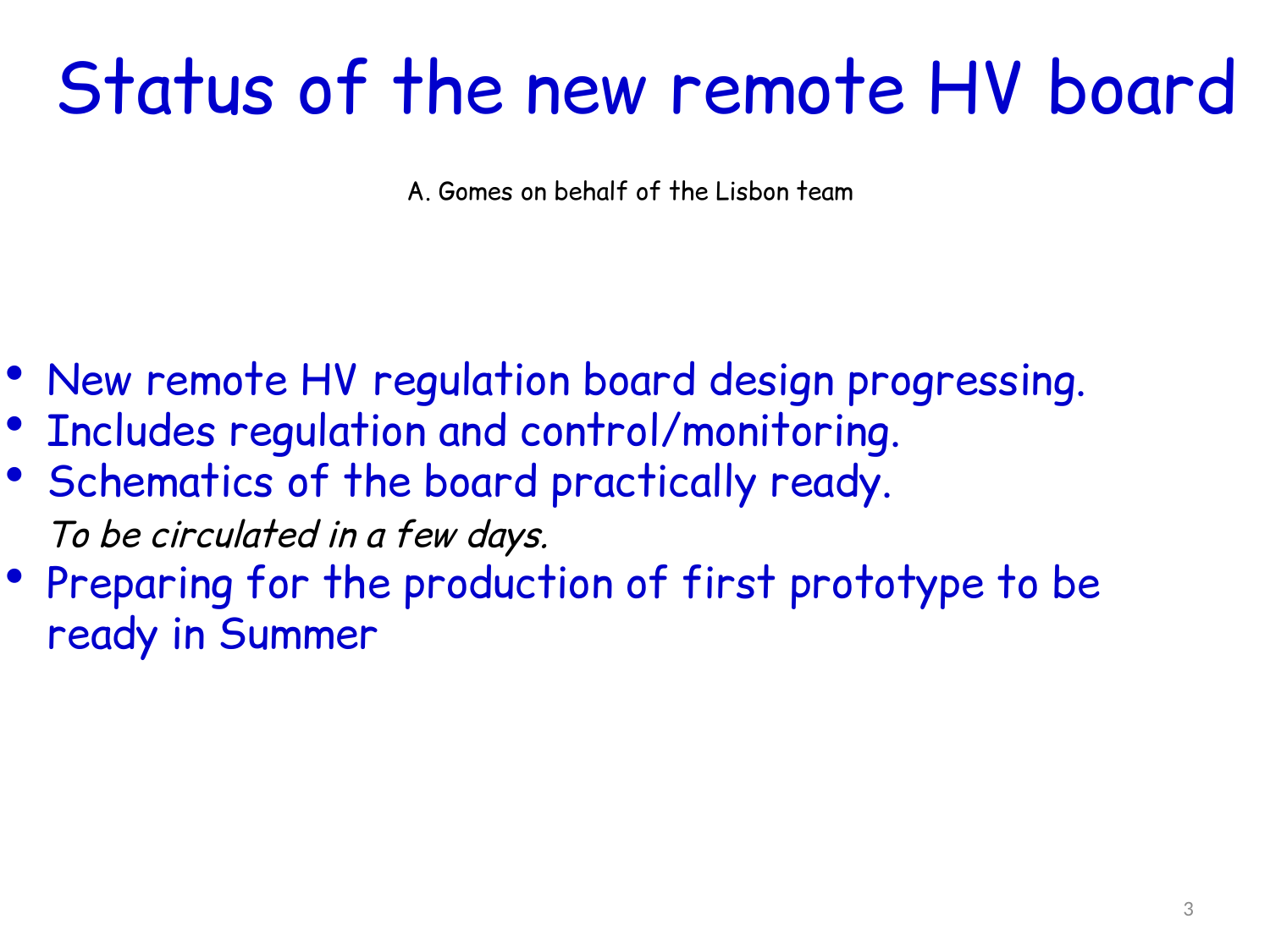

Status of the new remote HV board
A. Gomes on behalf of the Lisbon team
New remote HV regulation board design progressing.
Includes regulation and control/monitoring.
Schematics of the board practically ready.
   To be circulated in a few days.
Preparing for the production of first prototype to be ready in Summer
3